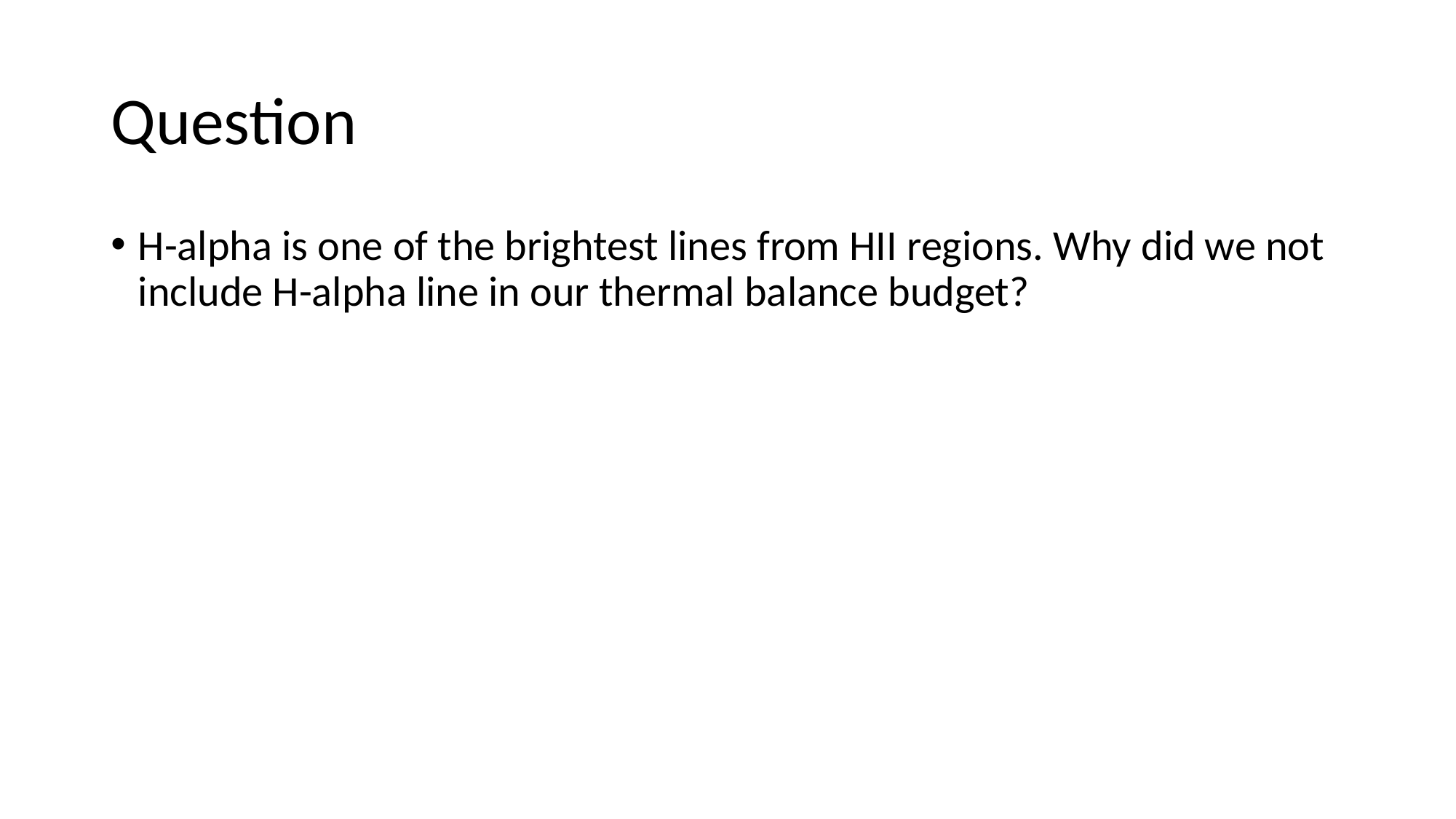

# Question
H-alpha is one of the brightest lines from HII regions. Why did we not include H-alpha line in our thermal balance budget?